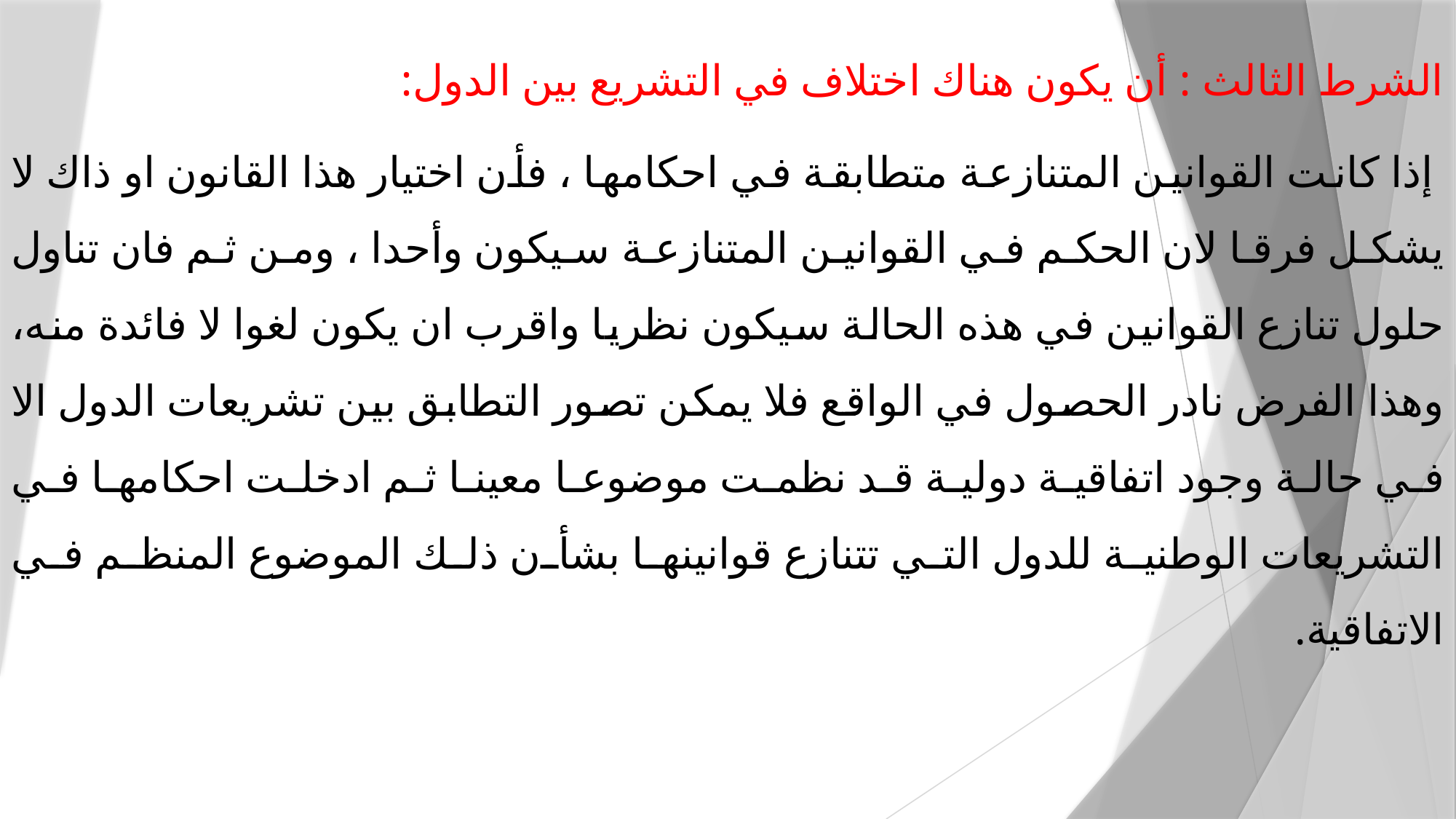

الشرط الثالث : أن يكون هناك اختلاف في التشريع بين الدول:
 إذا كانت القوانين المتنازعة متطابقة في احكامها ، فأن اختيار هذا القانون او ذاك لا يشكل فرقا لان الحكم في القوانين المتنازعة سيكون وأحدا ، ومن ثم فان تناول حلول تنازع القوانين في هذه الحالة سيكون نظريا واقرب ان يكون لغوا لا فائدة منه، وهذا الفرض نادر الحصول في الواقع فلا يمكن تصور التطابق بين تشريعات الدول الا في حالة وجود اتفاقية دولية قد نظمت موضوعا معينا ثم ادخلت احكامها في التشريعات الوطنية للدول التي تتنازع قوانينها بشأن ذلك الموضوع المنظم في الاتفاقية.